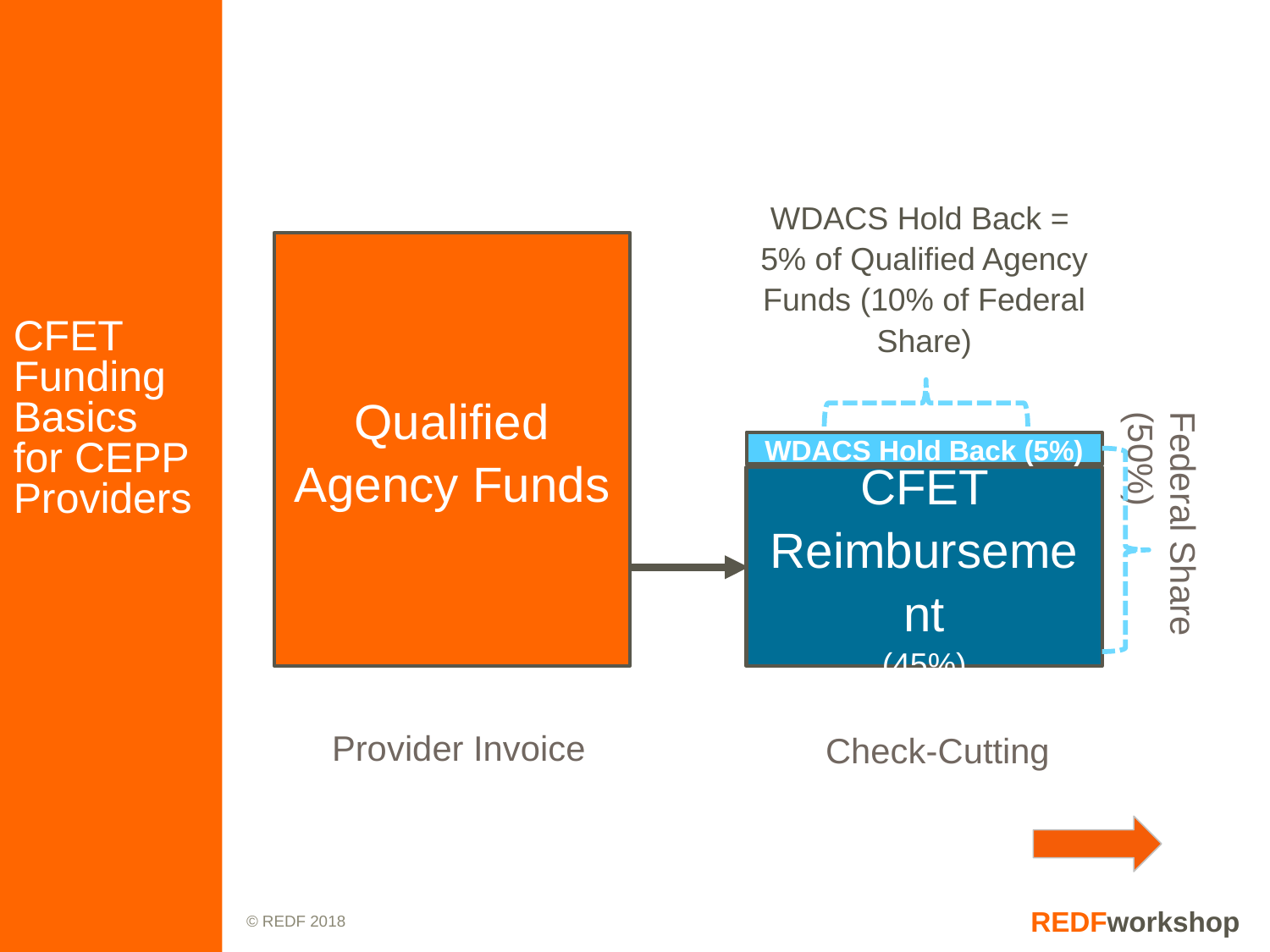

# CFET Funding Basics for CEPP Providers
WDACS Hold Back =
5% of Qualified Agency Funds (10% of Federal Share)
Qualified Agency Funds

Federal Share (50%)
WDACS Hold Back (5%)

CFET Reimbursement
(45%)
Provider Invoice
Check-Cutting